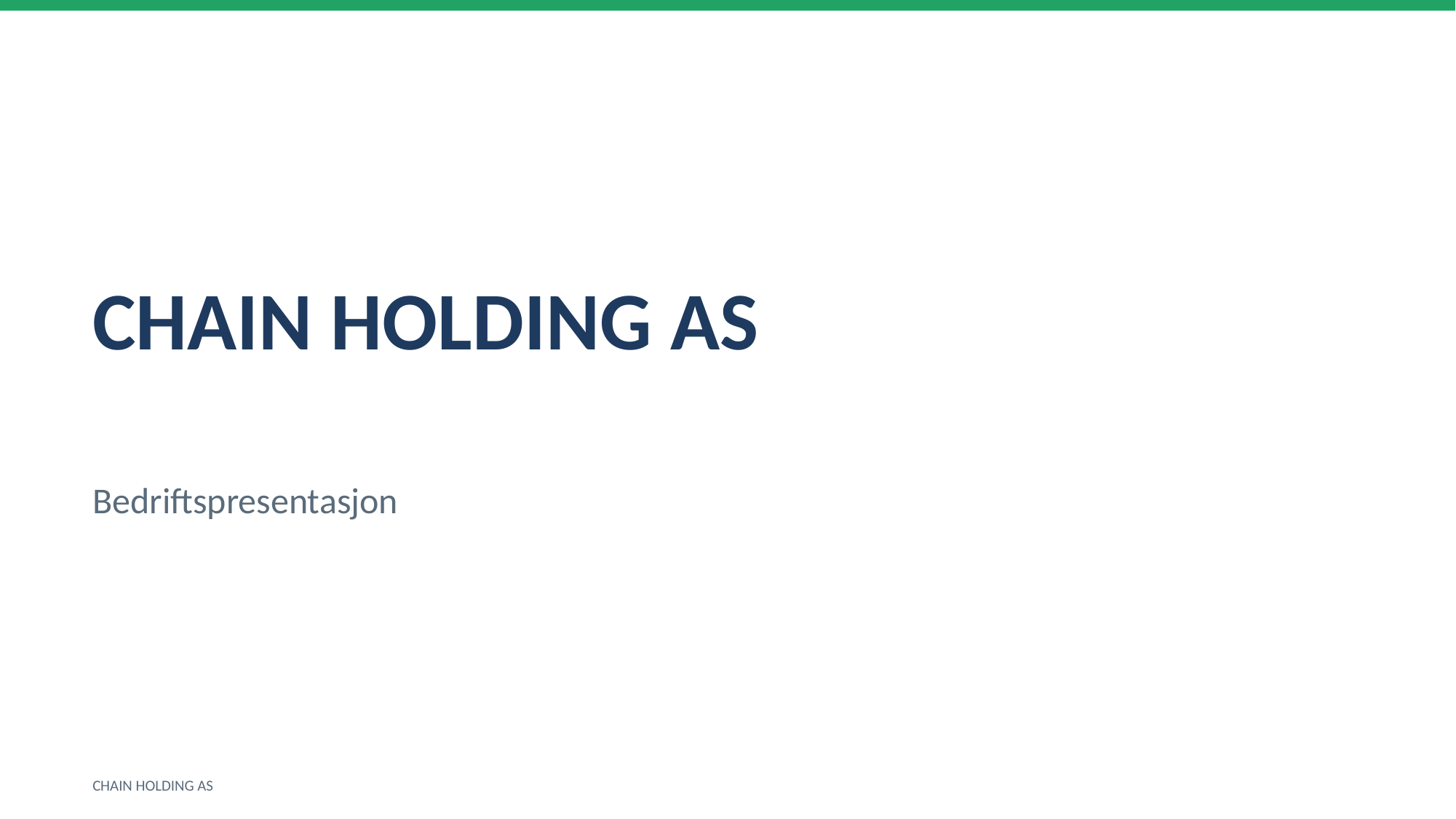

CHAIN HOLDING AS
Bedriftspresentasjon
CHAIN HOLDING AS